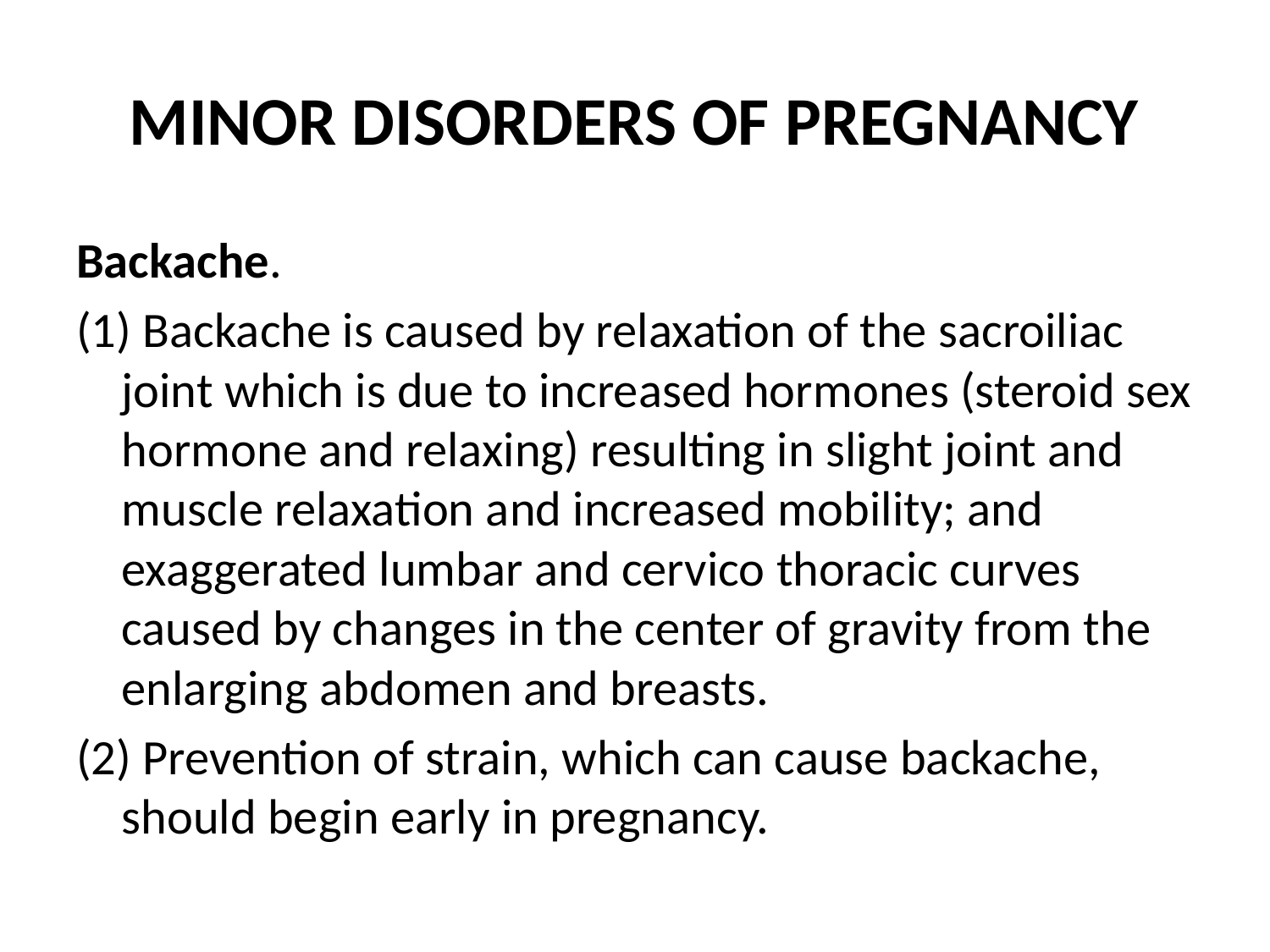

# MINOR DISORDERS OF PREGNANCY
Backache.
(1) Backache is caused by relaxation of the sacroiliac joint which is due to increased hormones (steroid sex hormone and relaxing) resulting in slight joint and muscle relaxation and increased mobility; and exaggerated lumbar and cervico thoracic curves caused by changes in the center of gravity from the enlarging abdomen and breasts.
(2) Prevention of strain, which can cause backache, should begin early in pregnancy.